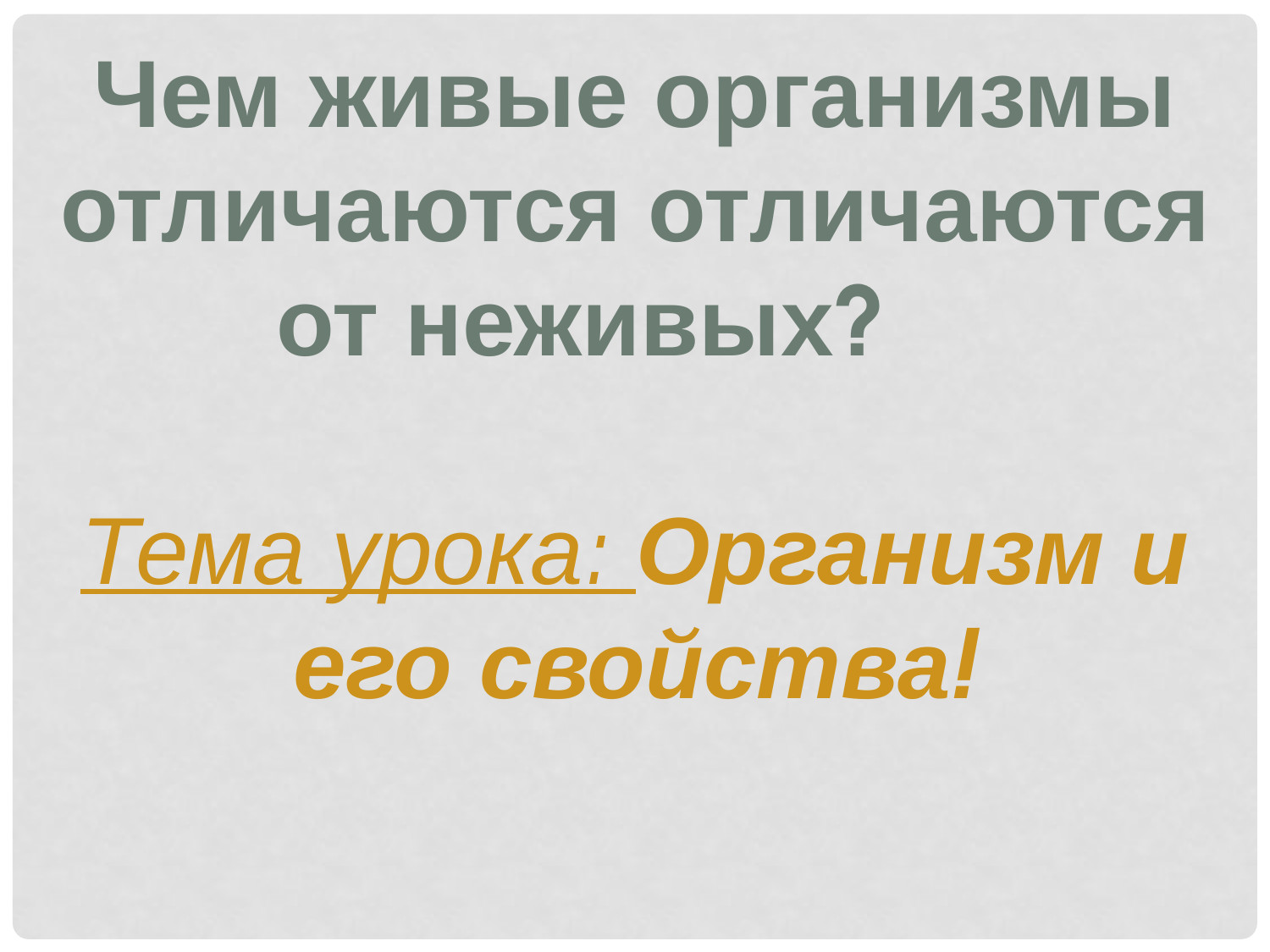

Чем живые организмы отличаются отличаются от неживых?

Тема урока: Организм и его свойства!